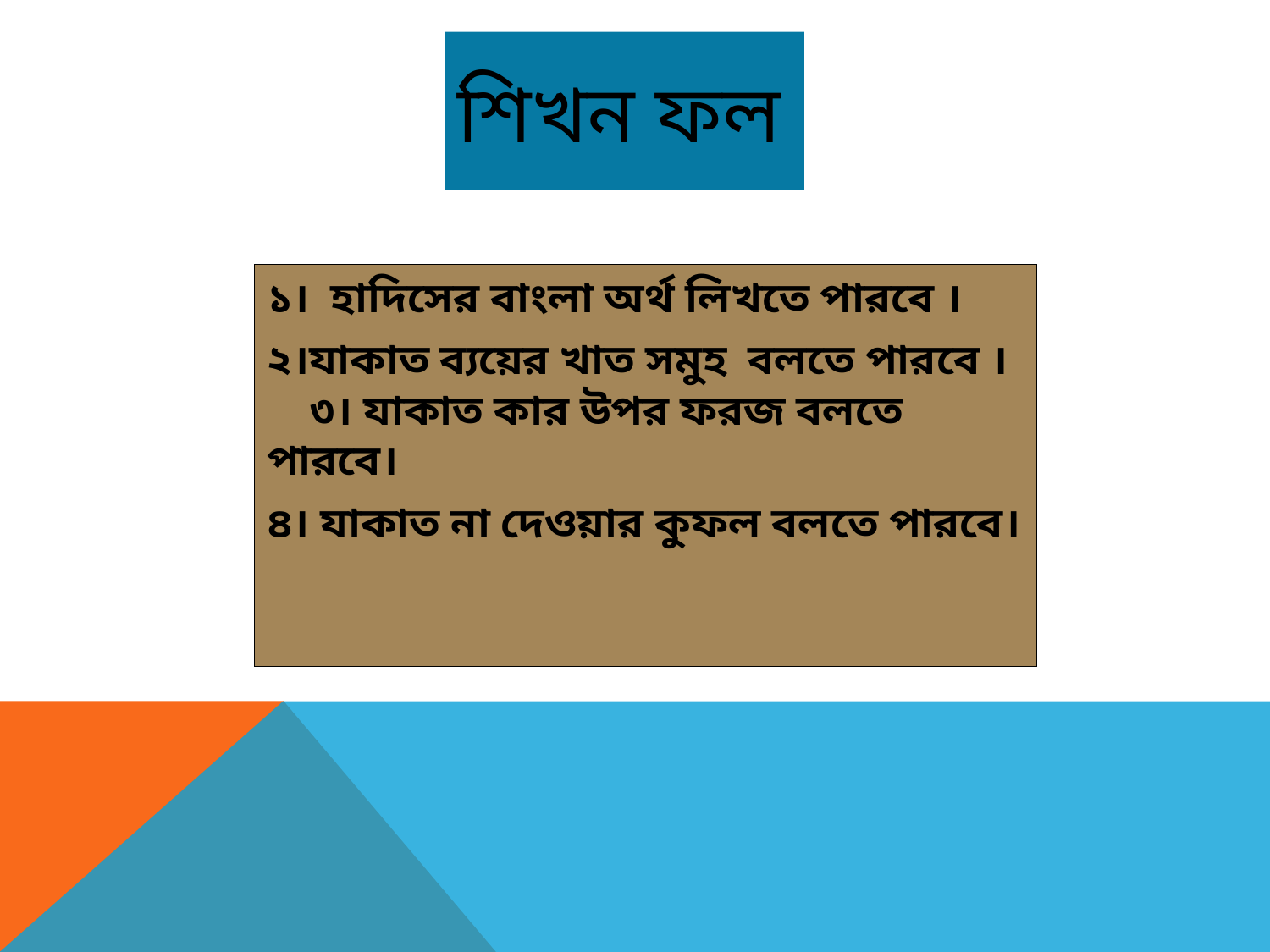

# শিখন ফল
১।  হাদিসের বাংলা অর্থ লিখতে পারবে ।
২।যাকাত ব্যয়ের খাত সমুহ  বলতে পারবে ।      ৩। যাকাত কার উপর ফরজ বলতে পারবে।
৪। যাকাত না দেওয়ার কুফল বলতে পারবে।